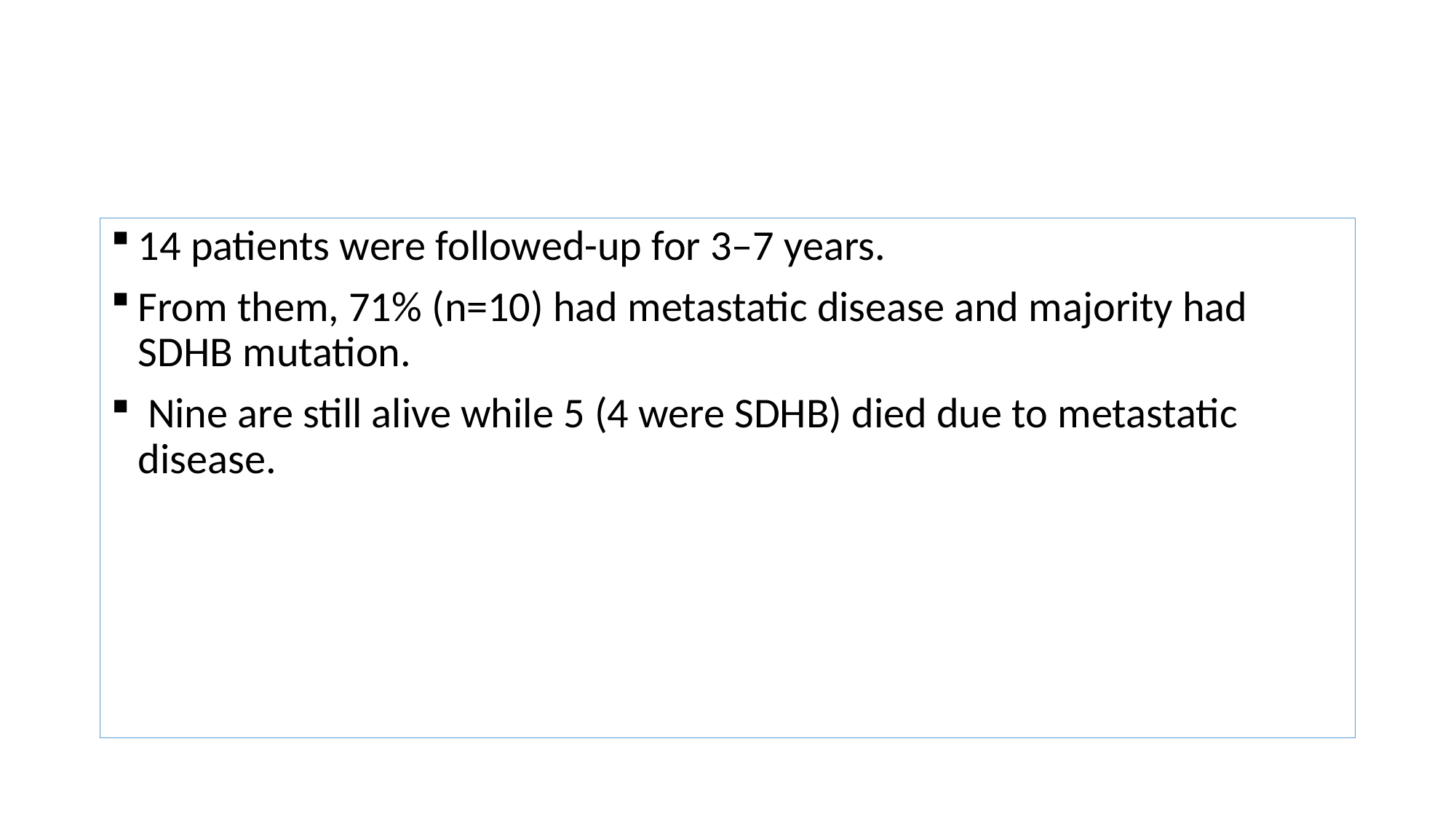

#
14 patients were followed-up for 3–7 years.
From them, 71% (n=10) had metastatic disease and majority had SDHB mutation.
 Nine are still alive while 5 (4 were SDHB) died due to metastatic disease.